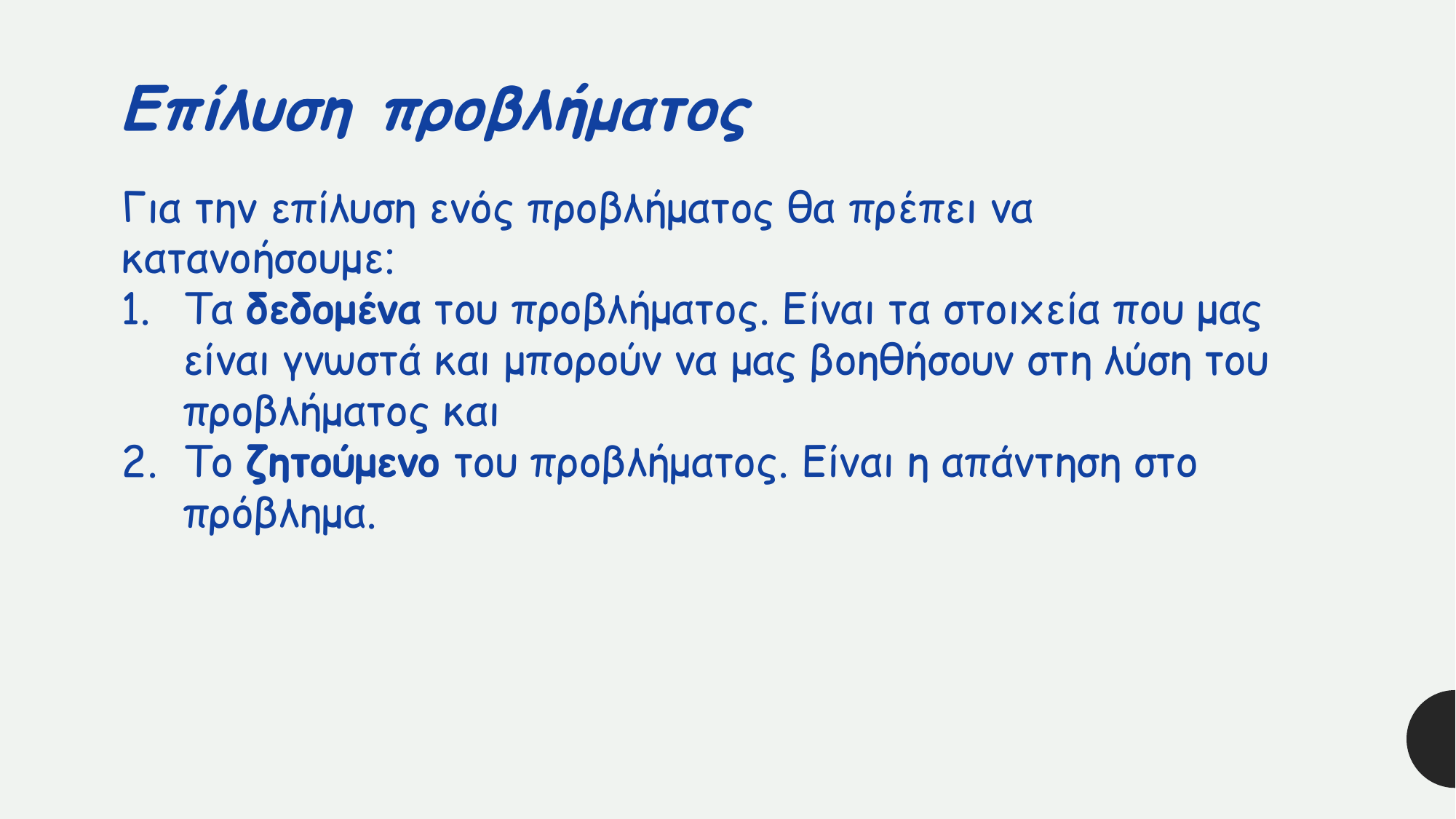

# Επίλυση προβλήματος
Για την επίλυση ενός προβλήματος θα πρέπει να κατανοήσουμε:
Τα δεδομένα του προβλήματος. Είναι τα στοιχεία που μας είναι γνωστά και μπορούν να μας βοηθήσουν στη λύση του προβλήματος και
Το ζητούμενο του προβλήματος. Είναι η απάντηση στο πρόβλημα.